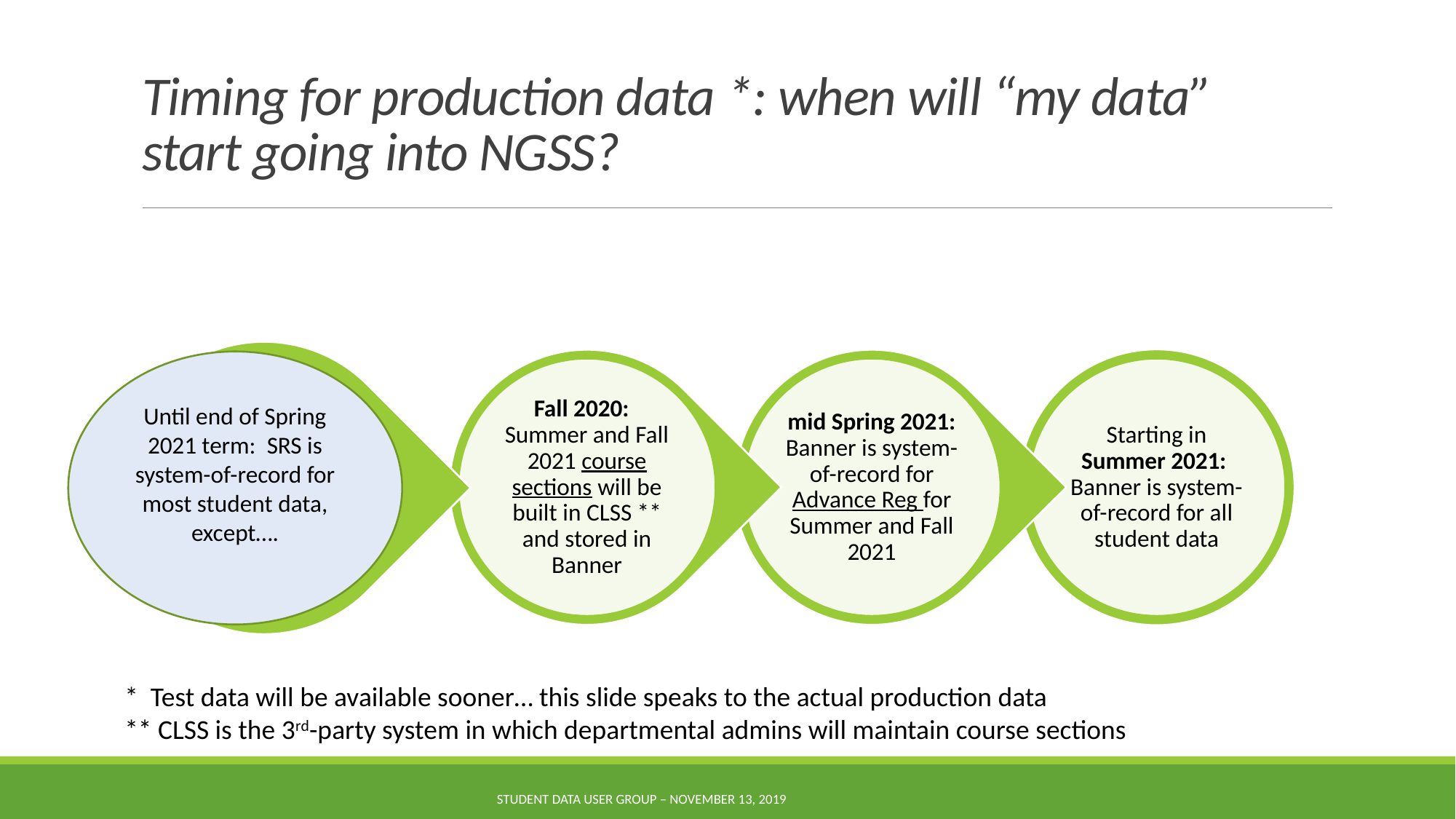

# Timing for production data *: when will “my data” start going into NGSS?
Starting in Summer 2021:  Banner is system-of-record for all student data
mid Spring 2021: Banner is system-of-record for Advance Reg for Summer and Fall 2021
Fall 2020:
Summer and Fall 2021 course sections will be built in CLSS ** and stored in Banner

Until end of Spring 2021 term:  SRS is system-of-record for most student data, except….

*  Test data will be available sooner… this slide speaks to the actual production data
** CLSS is the 3rd-party system in which departmental admins will maintain course sections
Student Data User Group – NOVEMBER 13, 2019